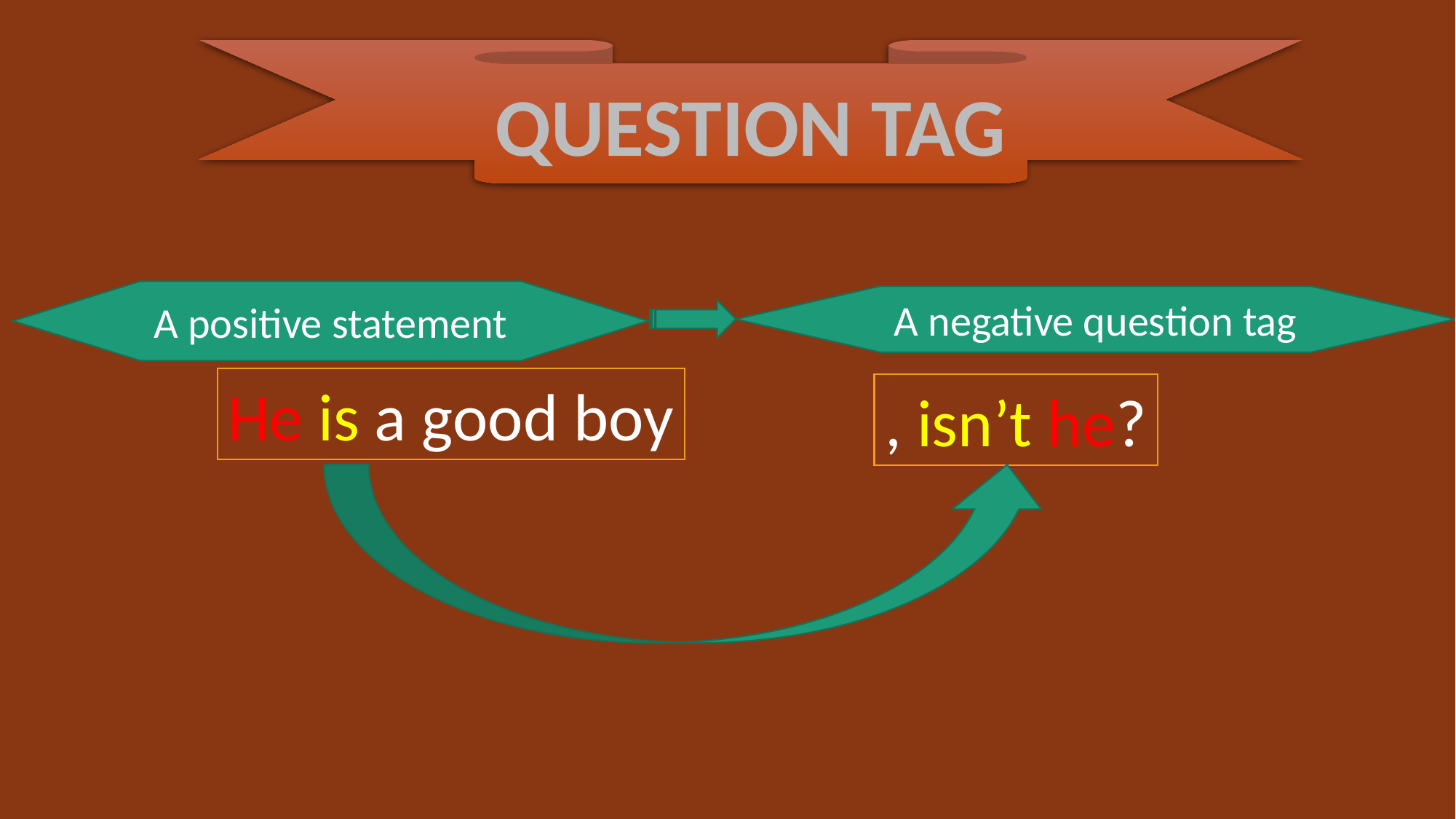

QUESTION TAG
A positive statement
A negative question tag

He is a good boy
, isn’t he?